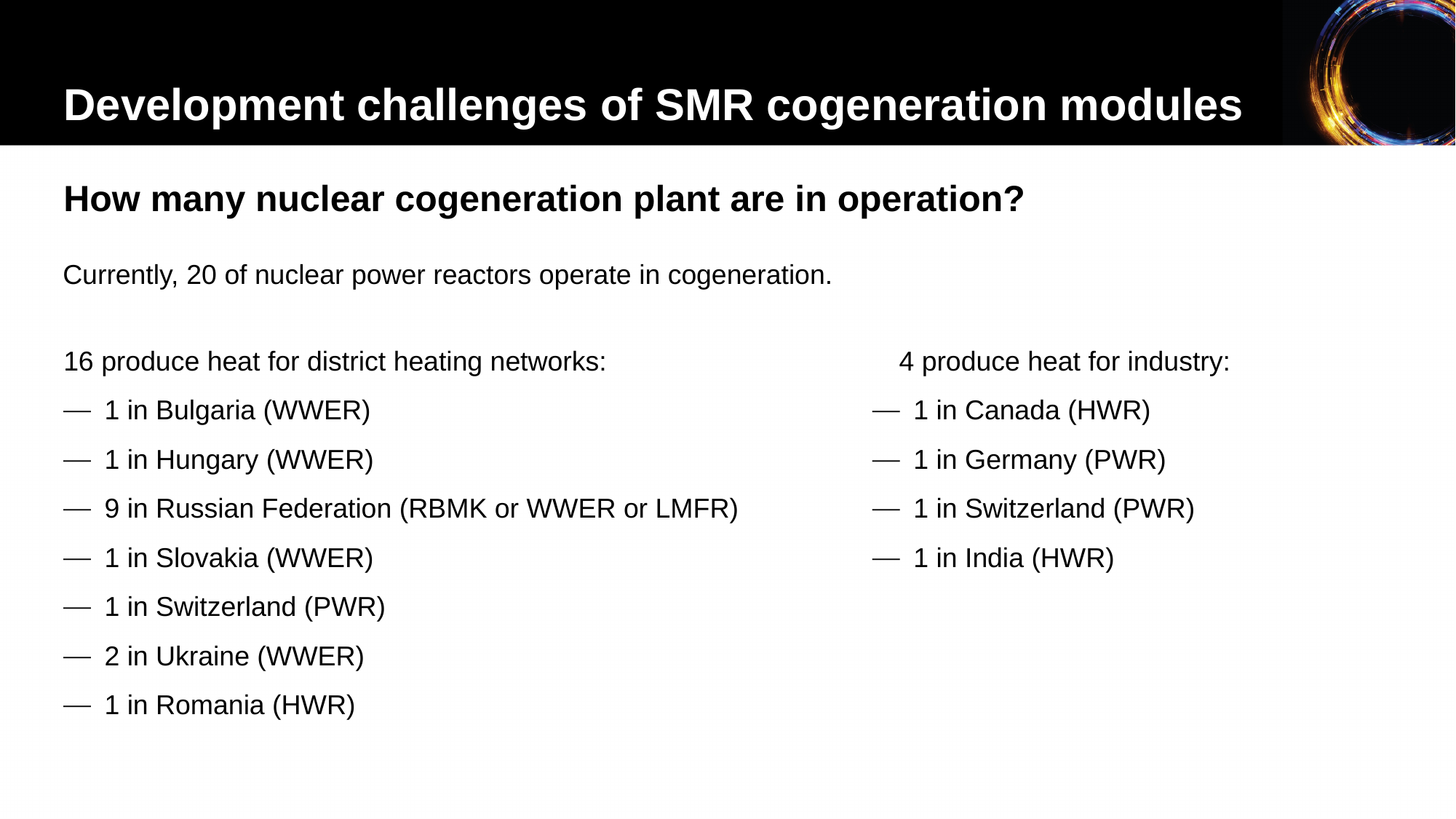

Development challenges of SMR cogeneration modules
How many nuclear cogeneration plant are in operation?
Currently, 20 of nuclear power reactors operate in cogeneration.
16 produce heat for district heating networks:
1 in Bulgaria (WWER)
1 in Hungary (WWER)
9 in Russian Federation (RBMK or WWER or LMFR)
1 in Slovakia (WWER)
1 in Switzerland (PWR)
2 in Ukraine (WWER)
1 in Romania (HWR)

4 produce heat for industry:
1 in Canada (HWR)
1 in Germany (PWR)
1 in Switzerland (PWR)
1 in India (HWR)